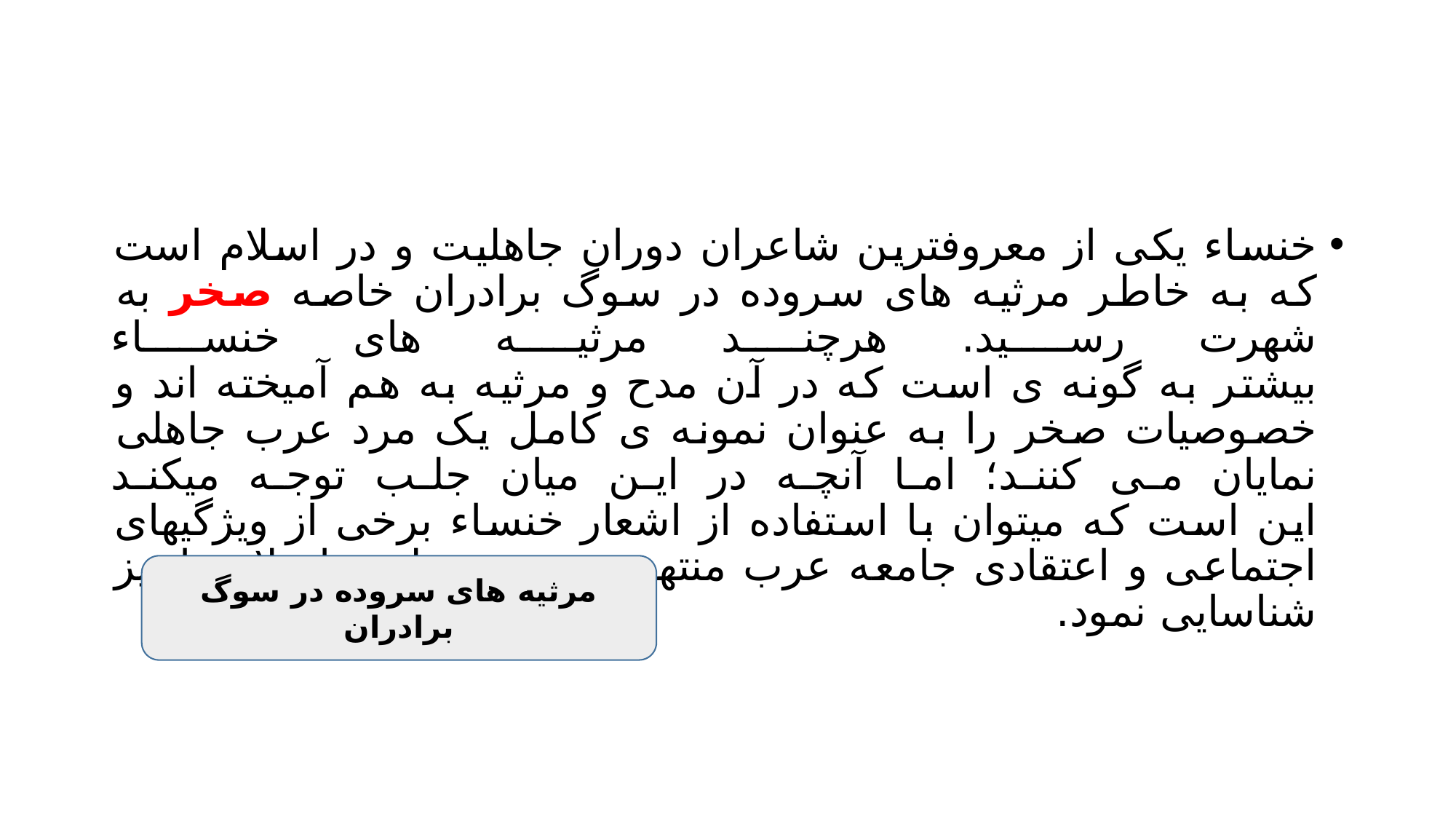

#
خنساء یکی از معروفترین شاعران دوران جاهلیت و در اسلام است که به خاطر مرثیه های سروده در سوگ برادران خاصه صخر به شهرت رسید. هرچند مرثیه های خنساء
بیشتر به گونه ی است که در آن مدح و مرثیه به هم آمیخته اند و خصوصیات صخر را به عنوان نمونه ی کامل یک مرد عرب جاهلی نمایان می کنند؛ اما آنچه در این میان جلب توجه میکند
این است که میتوان با استفاده از اشعار خنساء برخی از ویژگیهای اجتماعی و اعتقادی جامعه عرب منتهی به عصر ظهور اسلام را نیز شناسایی نمود.
مرثیه های سروده در سوگ برادران